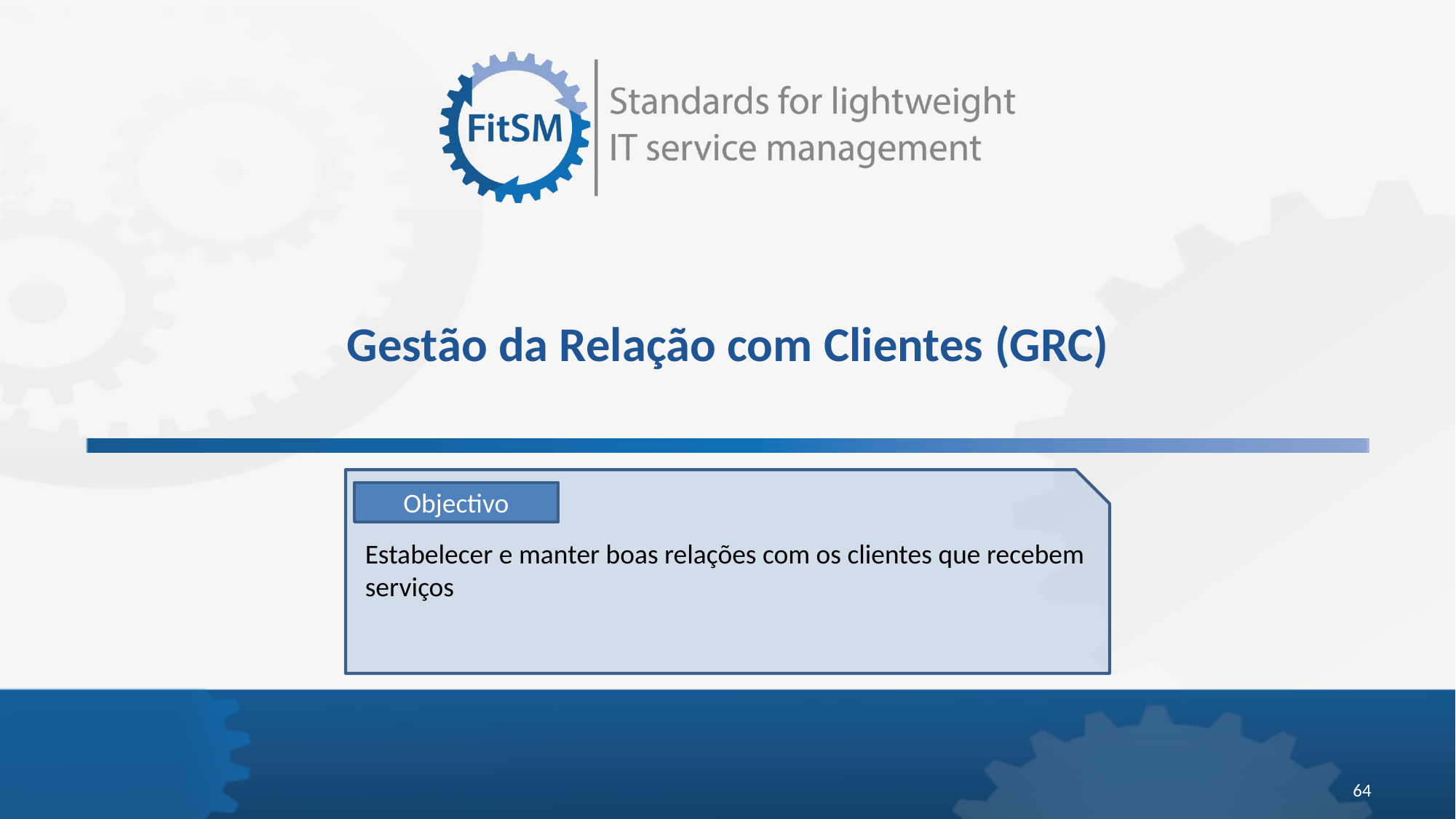

# Gestão da Relação com Clientes (GRC)

Objectivo
Estabelecer e manter boas relações com os clientes que recebem serviços
64